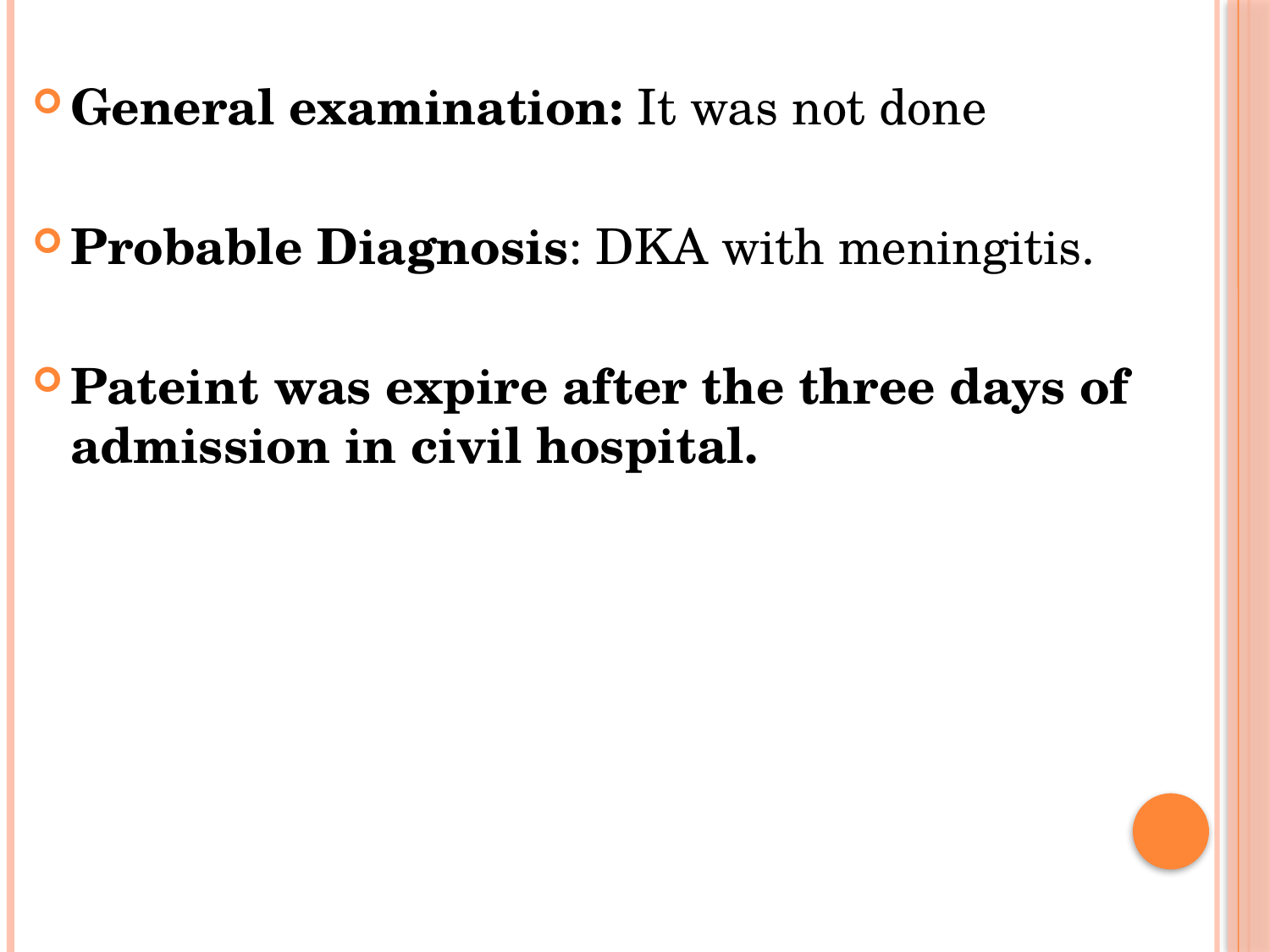

General examination: It was not done

Probable Diagnosis: DKA with meningitis.

Pateint was expire after the three days of admission in civil hospital.